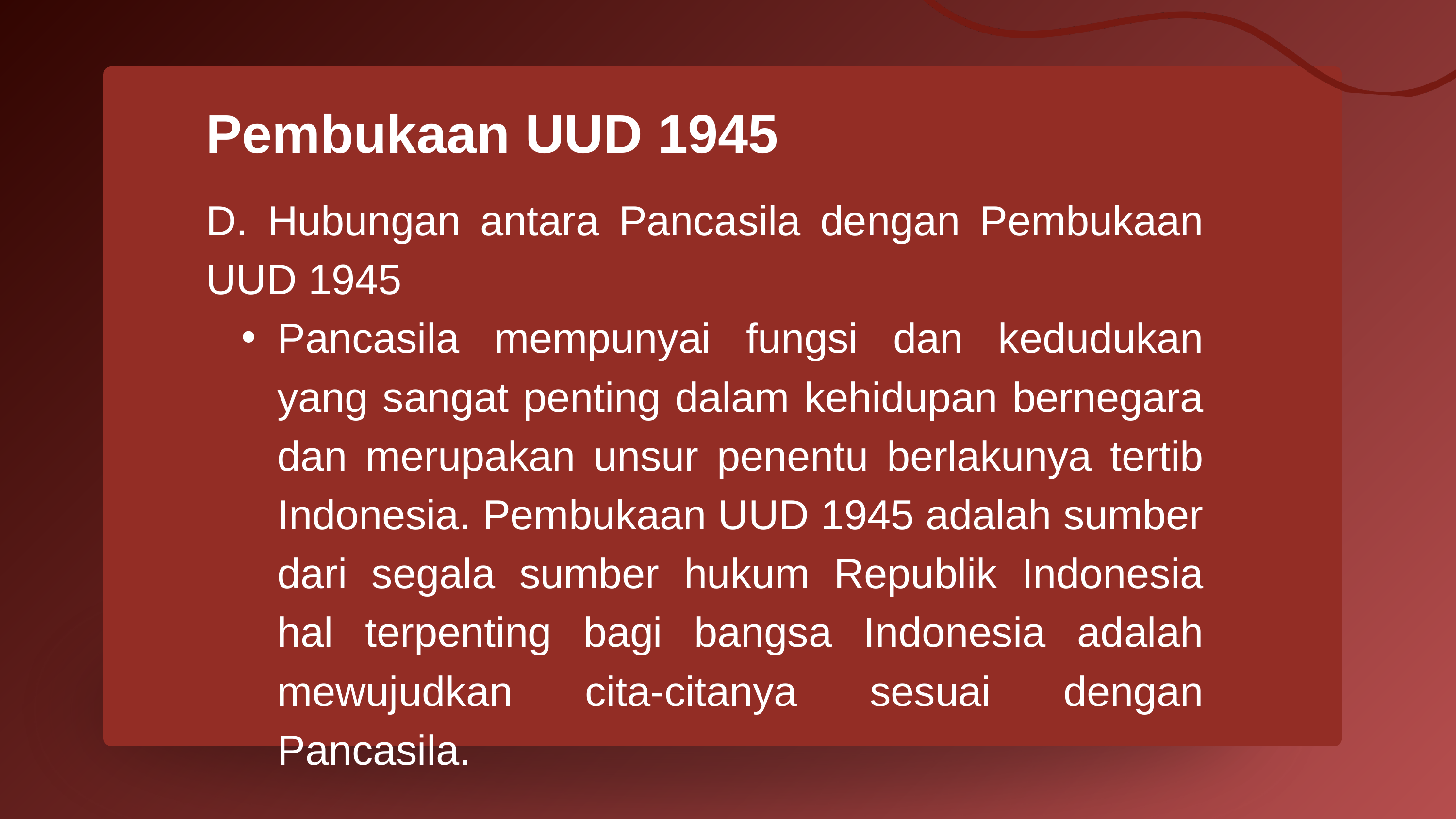

Pembukaan UUD 1945
D. Hubungan antara Pancasila dengan Pembukaan UUD 1945
Pancasila mempunyai fungsi dan kedudukan yang sangat penting dalam kehidupan bernegara dan merupakan unsur penentu berlakunya tertib Indonesia. Pembukaan UUD 1945 adalah sumber dari segala sumber hukum Republik Indonesia hal terpenting bagi bangsa Indonesia adalah mewujudkan cita-citanya sesuai dengan Pancasila.